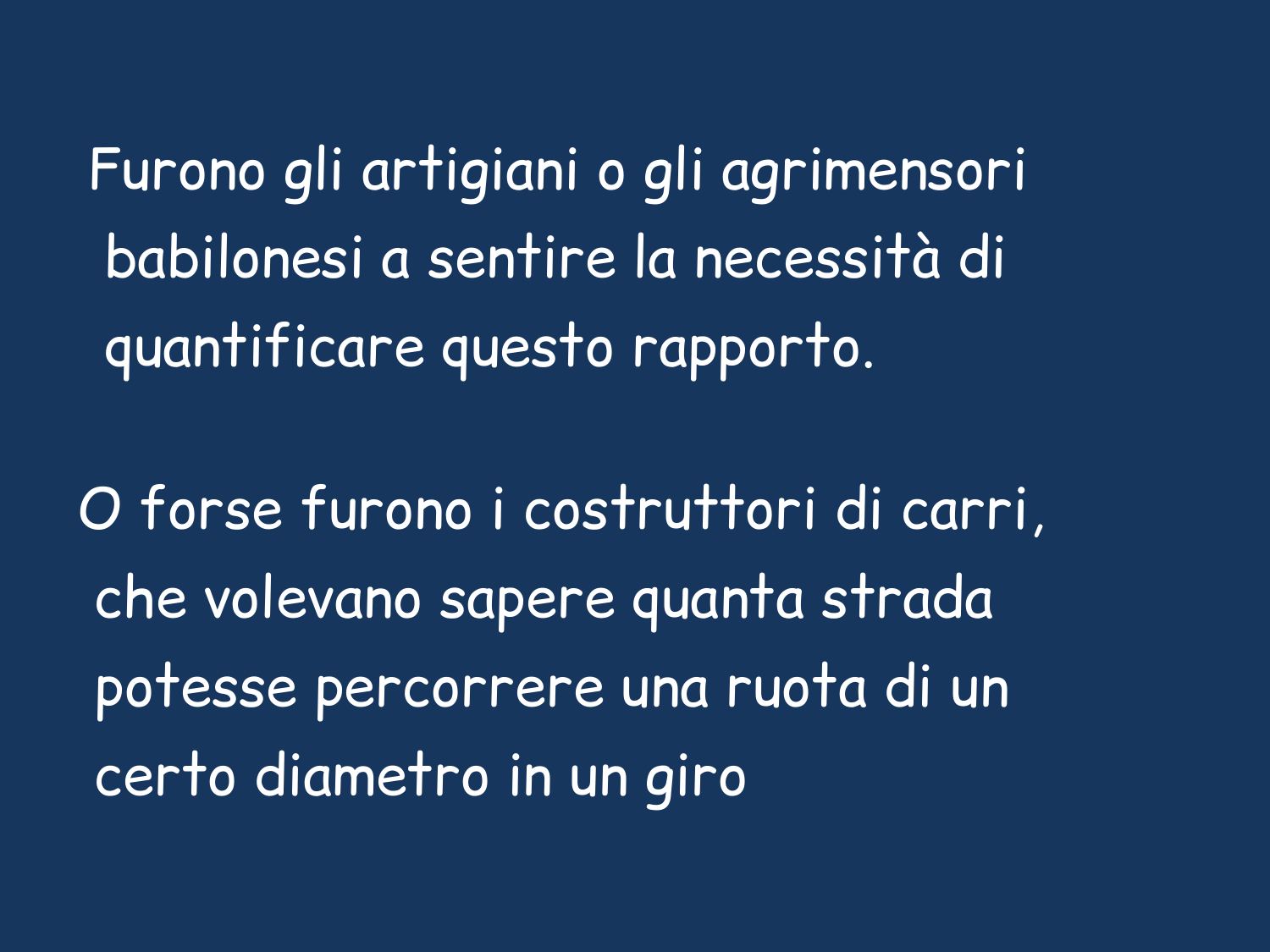

Furono gli artigiani o gli agrimensori

 babilonesi a sentire la necessità di

 quantificare questo rapporto.
O forse furono i costruttori di carri,

 che volevano sapere quanta strada

 potesse percorrere una ruota di un

 certo diametro in un giro